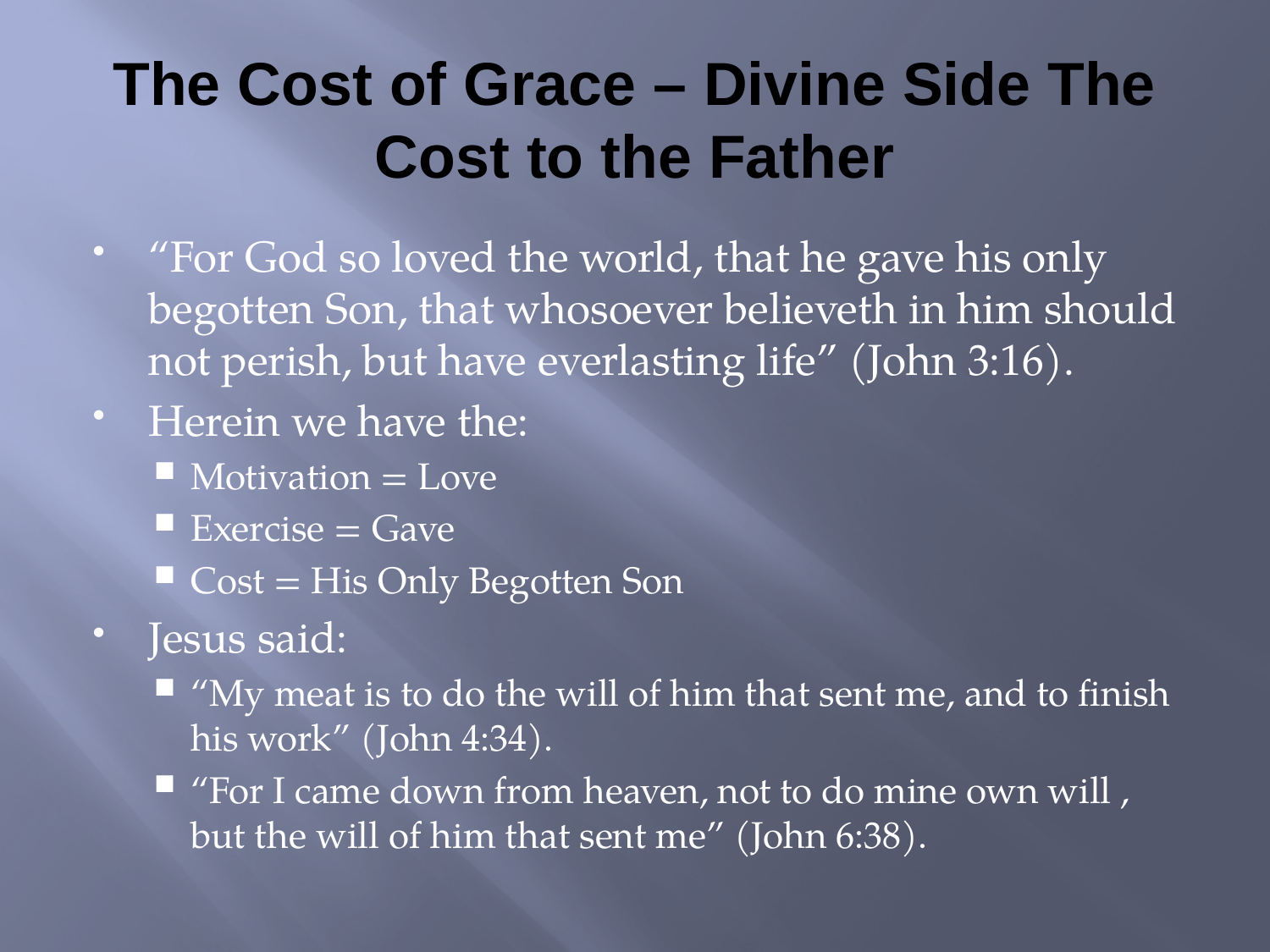

# The Cost of Grace – Divine Side The Cost to the Father
“For God so loved the world, that he gave his only begotten Son, that whosoever believeth in him should not perish, but have everlasting life” (John 3:16).
Herein we have the:
Motivation = Love
Exercise = Gave
Cost = His Only Begotten Son
Jesus said:
“My meat is to do the will of him that sent me, and to finish his work” (John 4:34).
“For I came down from heaven, not to do mine own will , but the will of him that sent me” (John 6:38).